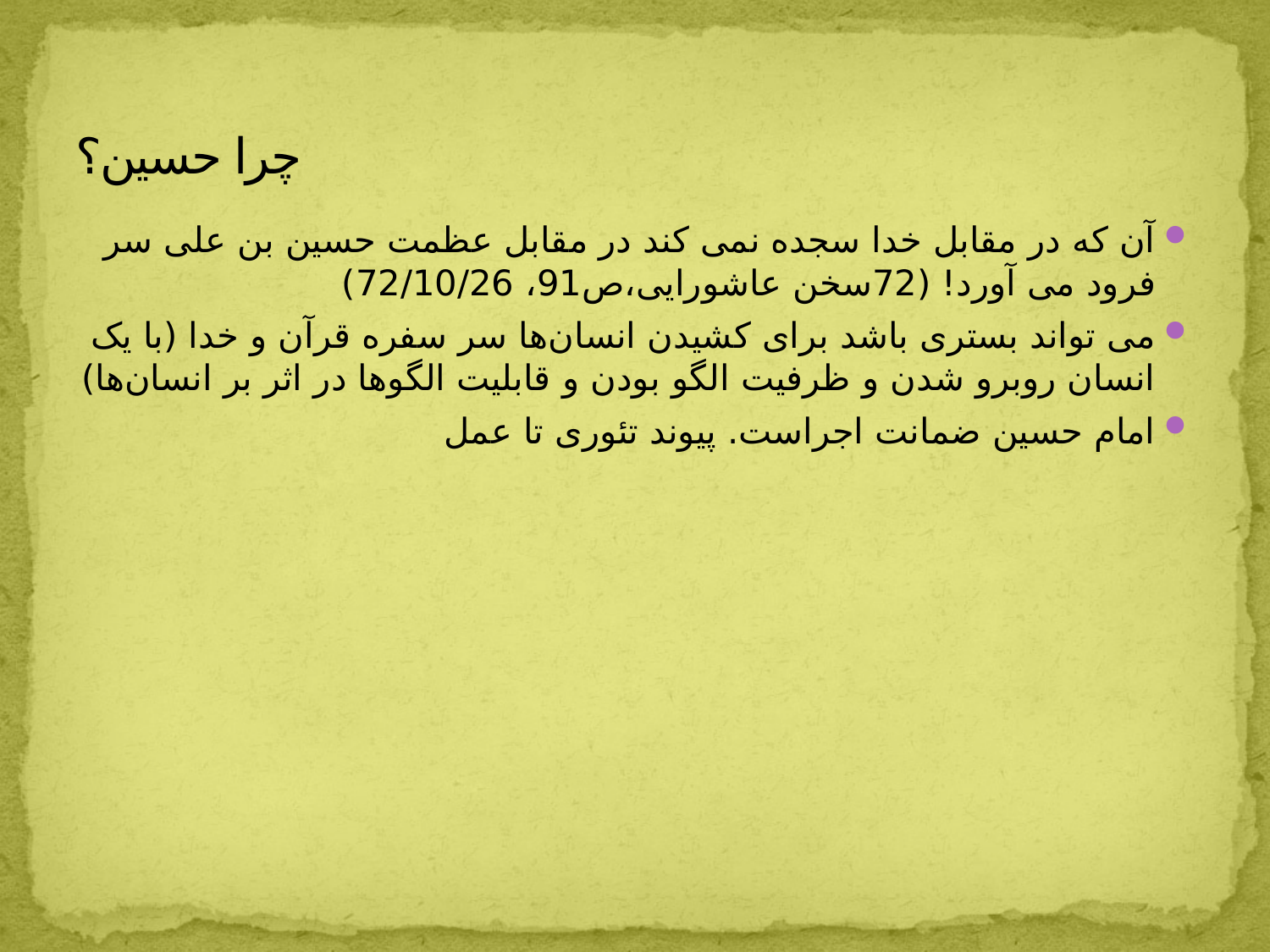

# چرا حسین؟
آن که در مقابل خدا سجده نمی کند در مقابل عظمت حسین بن علی سر فرود می آورد! (72سخن عاشورایی،ص91، 72/10/26)
می تواند بستری باشد برای کشیدن انسان‌ها سر سفره قرآن و خدا (با یک انسان روبرو شدن و ظرفیت الگو بودن و قابلیت الگوها در اثر بر انسان‌ها)
امام حسین ضمانت اجراست. پیوند تئوری تا عمل